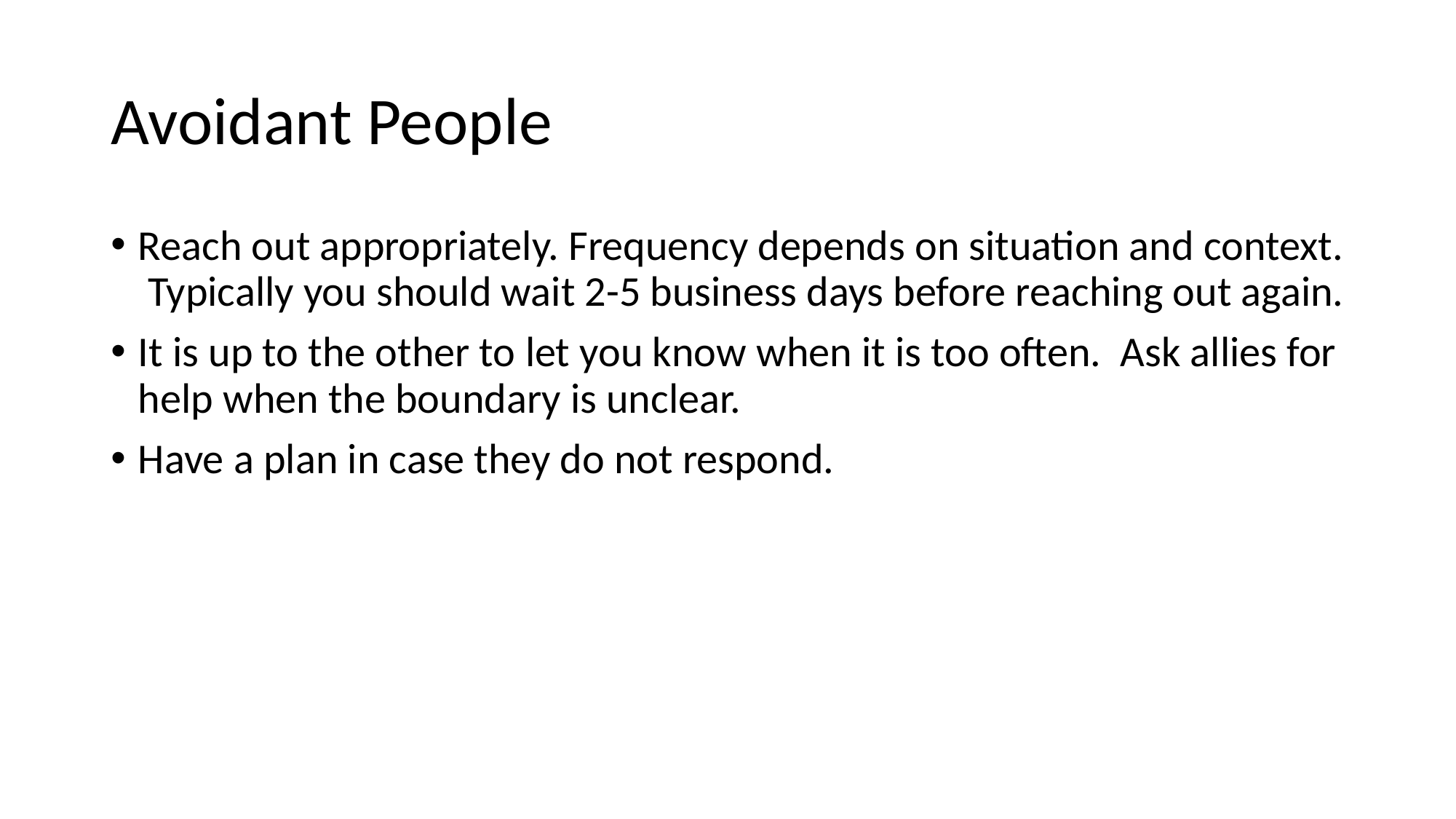

# Avoidant People
Reach out appropriately. Frequency depends on situation and context.  Typically you should wait 2-5 business days before reaching out again.
It is up to the other to let you know when it is too often.  Ask allies for help when the boundary is unclear.
Have a plan in case they do not respond.